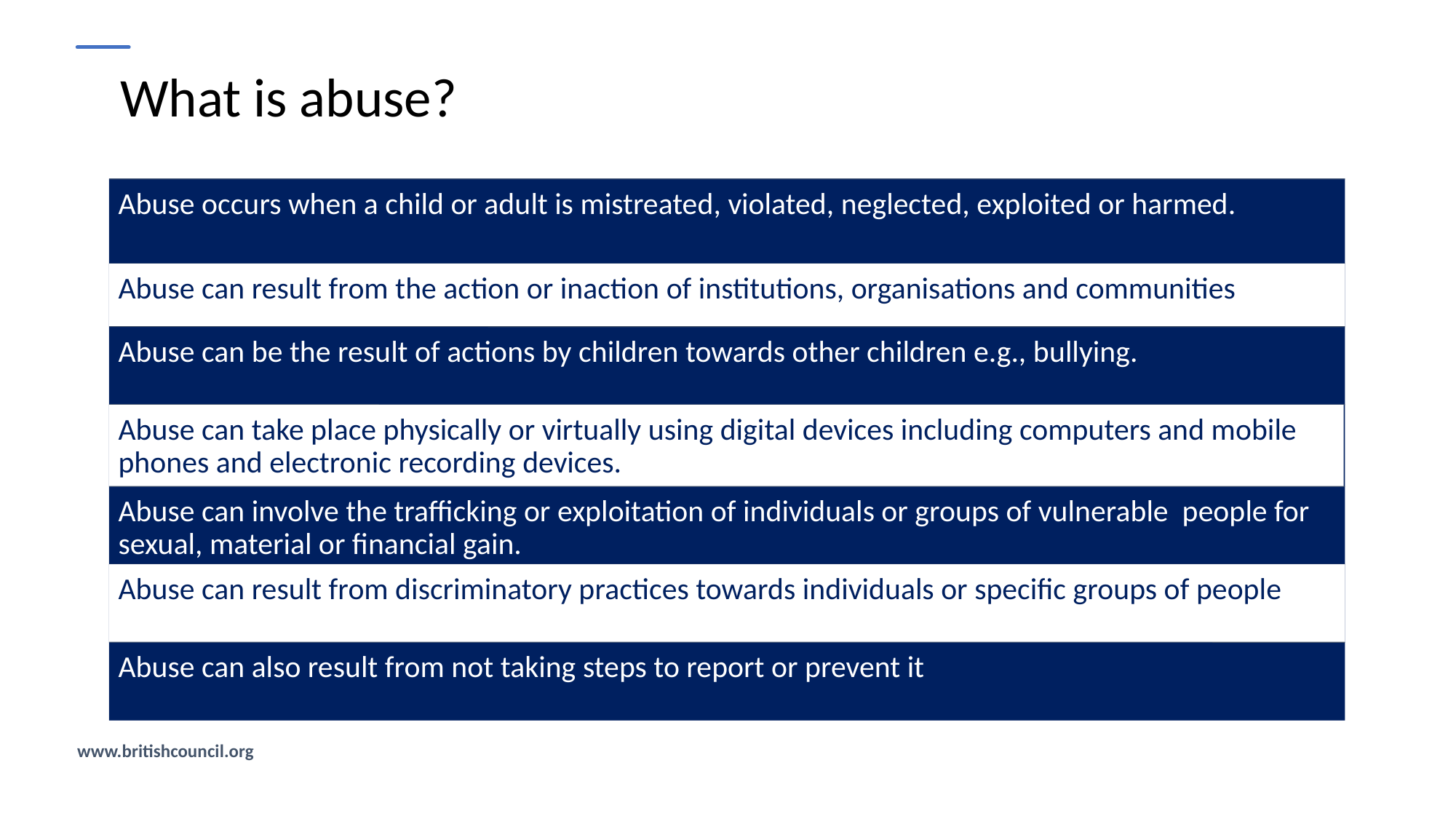

# What is abuse?
Abuse occurs when a child or adult is mistreated, violated, neglected, exploited or harmed.
Abuse can result from the action or inaction of institutions, organisations and communities
Abuse can be the result of actions by children towards other children e.g., bullying.
Abuse can take place physically or virtually using digital devices including computers and mobile phones and electronic recording devices.
Abuse can involve the trafficking or exploitation of individuals or groups of vulnerable  people for sexual, material or financial gain.
Abuse can result from discriminatory practices towards individuals or specific groups of people
Abuse can also result from not taking steps to report or prevent it